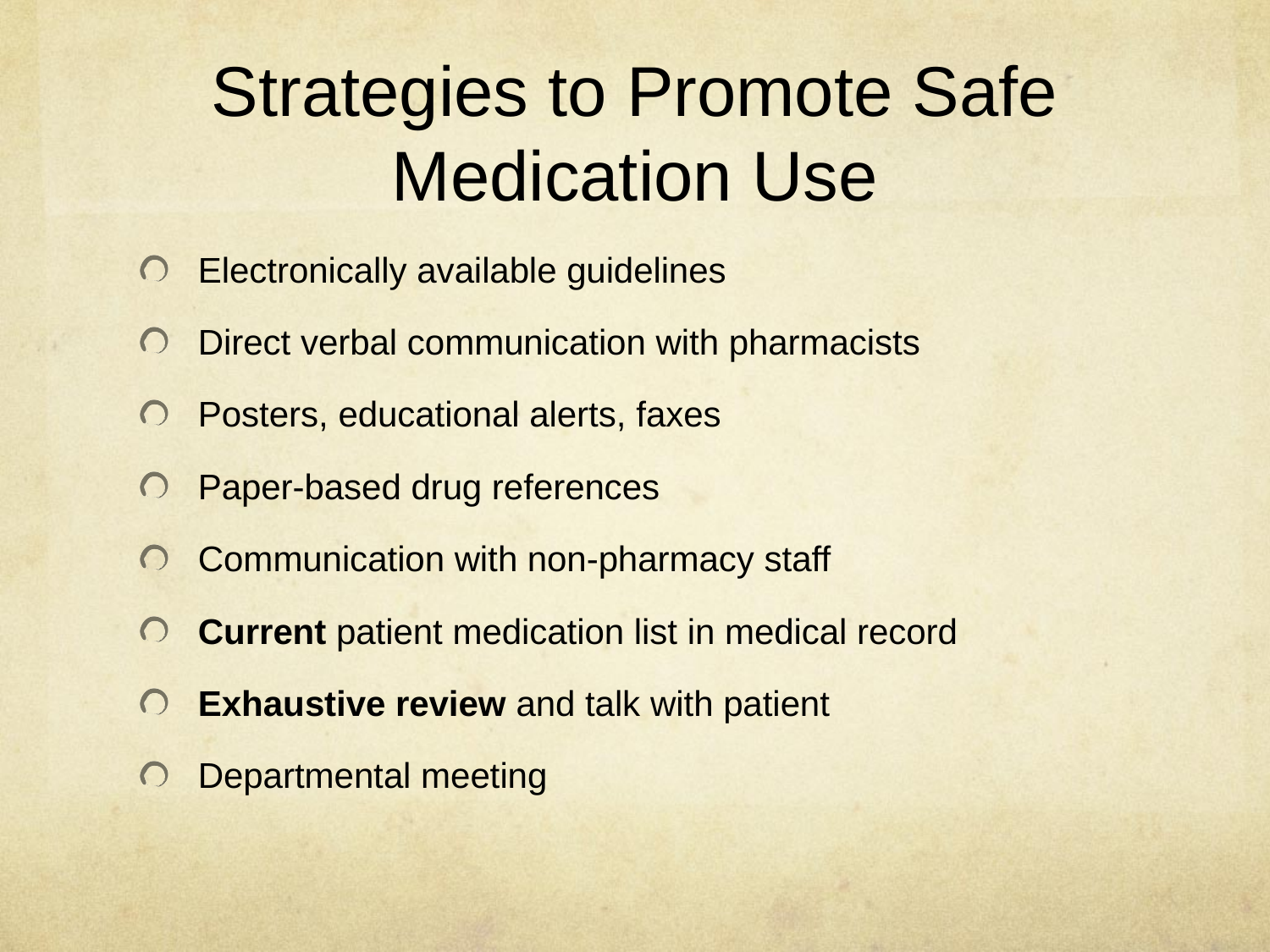

# Strategies to Promote Safe Medication Use
Electronically available guidelines
Direct verbal communication with pharmacists
Posters, educational alerts, faxes
Paper-based drug references
Communication with non-pharmacy staff
Current patient medication list in medical record
Exhaustive review and talk with patient
Departmental meeting